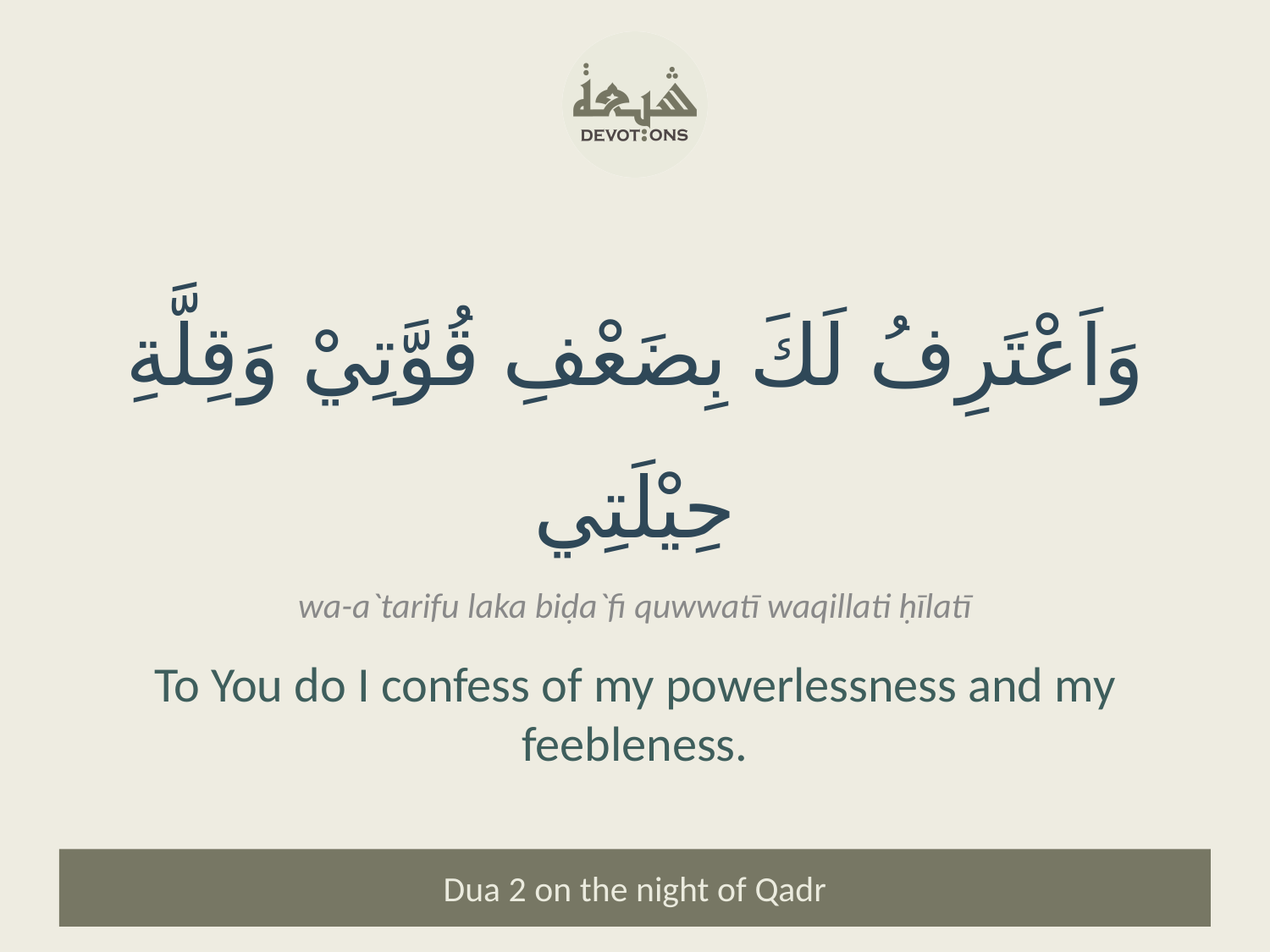

وَاَعْتَرِفُ لَكَ بِضَعْفِ قُوَّتِيْ وَقِلَّةِ حِيْلَتِي
wa-a`tarifu laka biḍa`fi quwwatī waqillati ḥīlatī
To You do I confess of my powerlessness and my feebleness.
Dua 2 on the night of Qadr